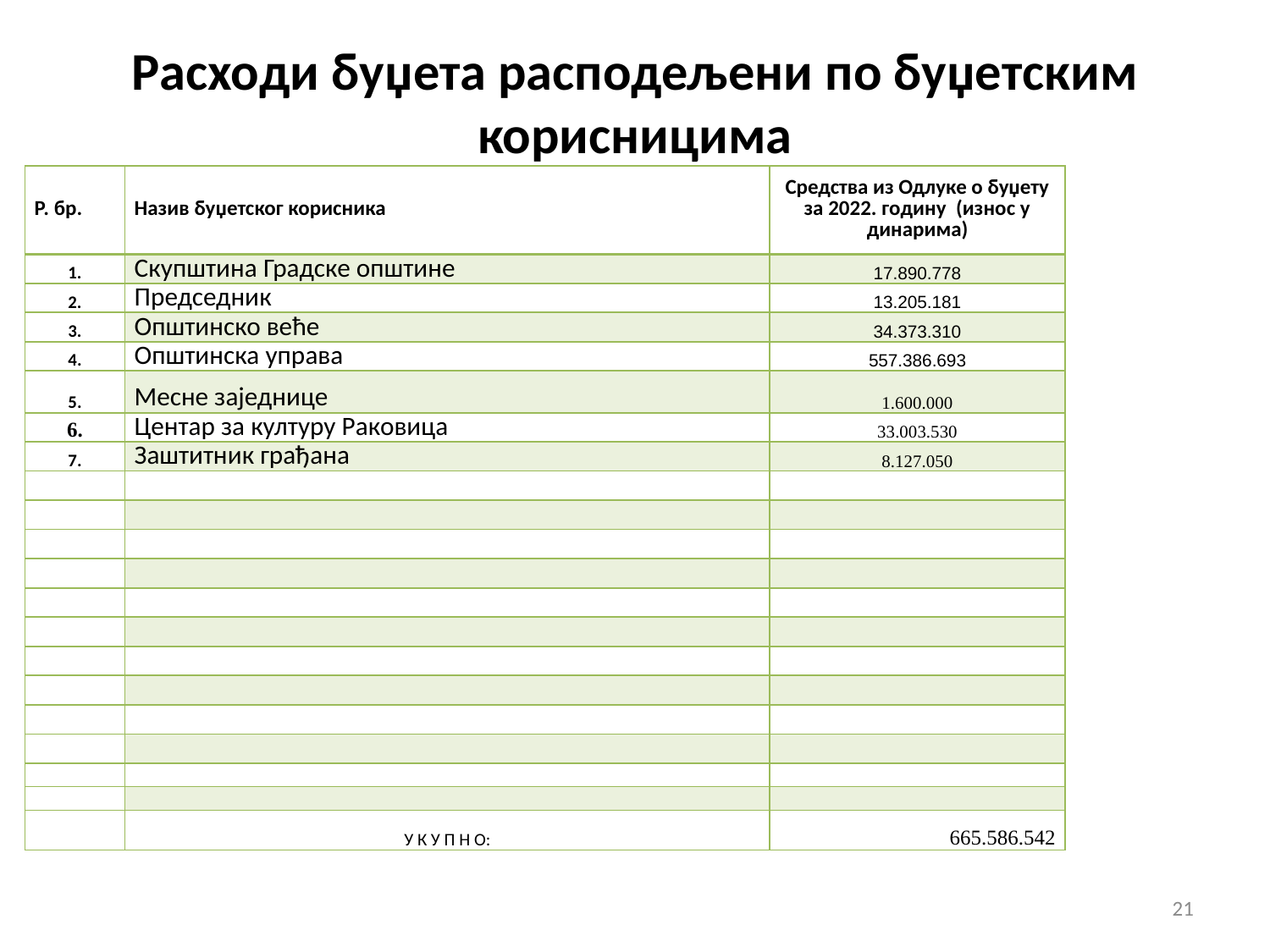

# Расходи буџета расподељени по буџетским корисницима
| Р. бр. | Назив буџетског корисника | Средства из Одлуке о буџету за 2022. годину (износ у динарима) |
| --- | --- | --- |
| 1. | Скупштина Градске општине | 17.890.778 |
| 2. | Председник | 13.205.181 |
| 3. | Општинско веће | 34.373.310 |
| 4. | Општинска управа | 557.386.693 |
| 5. | Месне заједнице | 1.600.000 |
| 6. | Центар за културу Раковица | 33.003.530 |
| 7. | Заштитник грађана | 8.127.050 |
|  |  |  |
|  |  |  |
|  |  |  |
|  |  |  |
|  |  |  |
|  |  |  |
|  |  |  |
|  |  |  |
|  |  |  |
|  |  |  |
|  |  |  |
|  |  |  |
|  | У К У П Н О: | 665.586.542 |
21